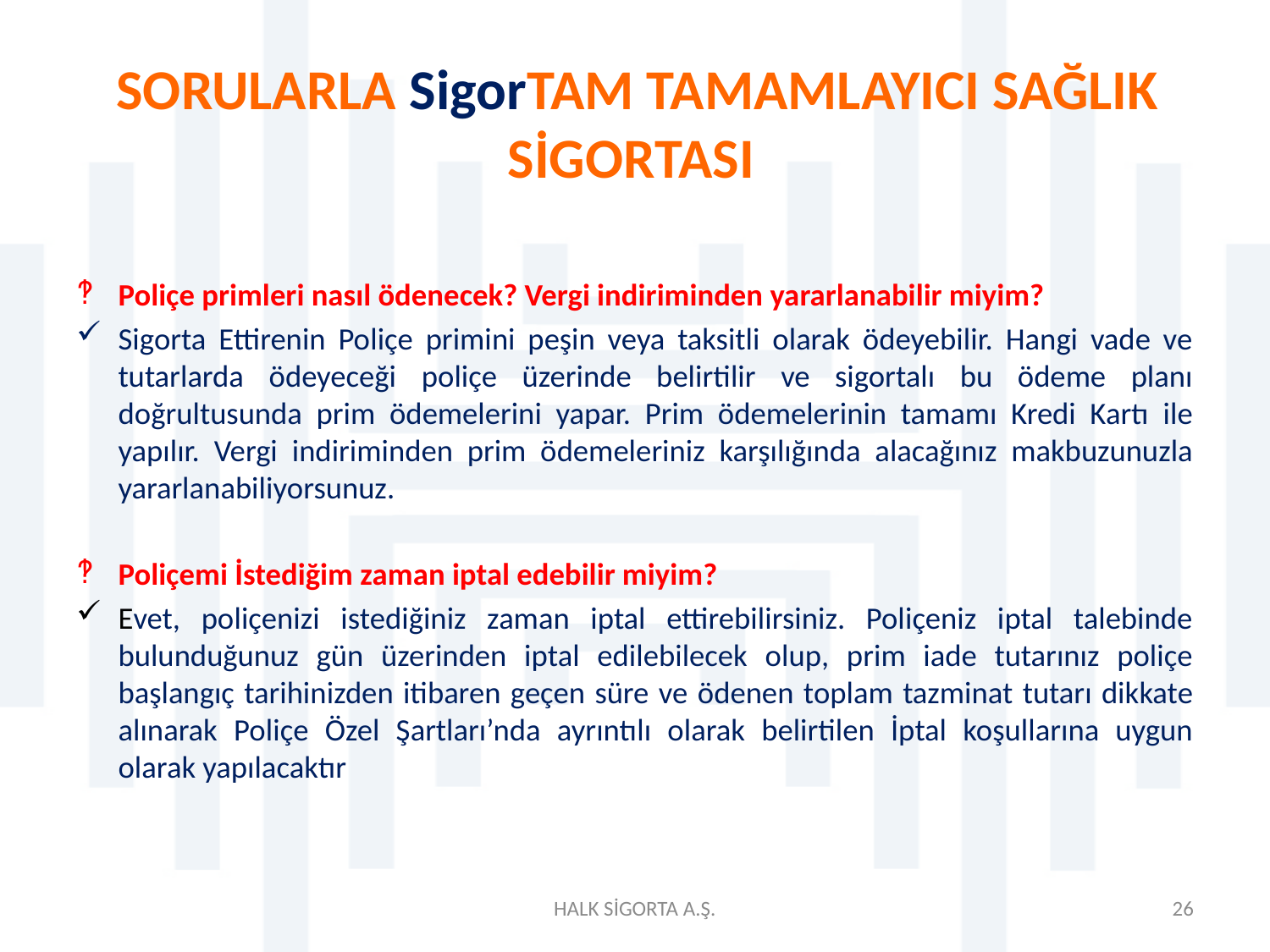

# SORULARLA SigorTAM TAMAMLAYICI SAĞLIK SİGORTASI

Poliçe primleri nasıl ödenecek? Vergi indiriminden yararlanabilir miyim?
Sigorta Ettirenin Poliçe primini peşin veya taksitli olarak ödeyebilir. Hangi vade ve tutarlarda ödeyeceği poliçe üzerinde belirtilir ve sigortalı bu ödeme planı doğrultusunda prim ödemelerini yapar. Prim ödemelerinin tamamı Kredi Kartı ile yapılır. Vergi indiriminden prim ödemeleriniz karşılığında alacağınız makbuzunuzla yararlanabiliyorsunuz.

Poliçemi İstediğim zaman iptal edebilir miyim?
Evet, poliçenizi istediğiniz zaman iptal ettirebilirsiniz. Poliçeniz iptal talebinde bulunduğunuz gün üzerinden iptal edilebilecek olup, prim iade tutarınız poliçe başlangıç tarihinizden itibaren geçen süre ve ödenen toplam tazminat tutarı dikkate alınarak Poliçe Özel Şartları’nda ayrıntılı olarak belirtilen İptal koşullarına uygun olarak yapılacaktır

HALK SİGORTA A.Ş.
26